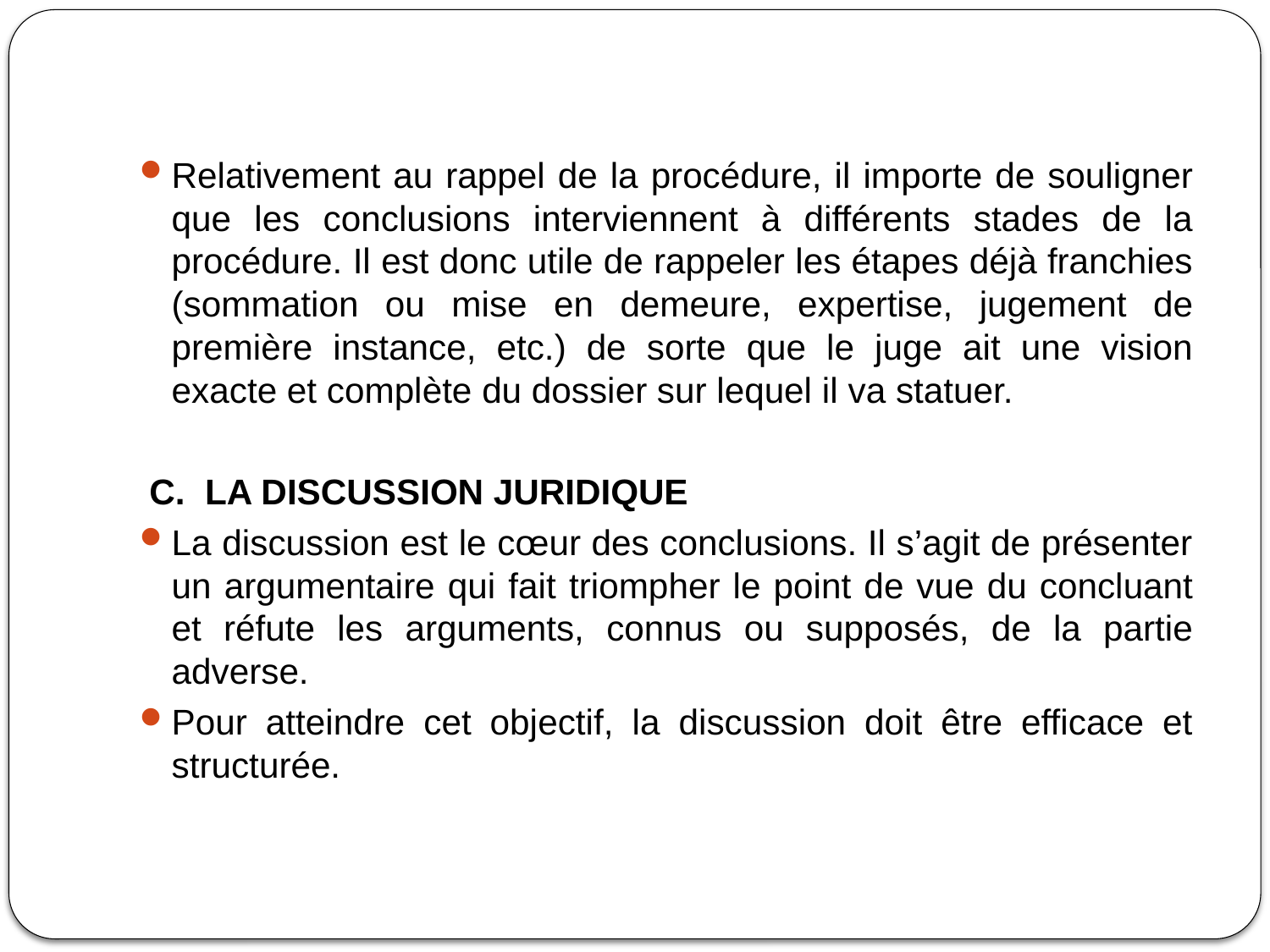

#
Relativement au rappel de la procédure, il importe de souligner que les conclusions interviennent à différents stades de la procédure. Il est donc utile de rappeler les étapes déjà franchies (sommation ou mise en demeure, expertise, jugement de première instance, etc.) de sorte que le juge ait une vision exacte et complète du dossier sur lequel il va statuer.

 C.  LA DISCUSSION JURIDIQUE
La discussion est le cœur des conclusions. Il s’agit de présenter un argumentaire qui fait triompher le point de vue du concluant et réfute les arguments, connus ou supposés, de la partie adverse.
Pour atteindre cet objectif, la discussion doit être efficace et structurée.